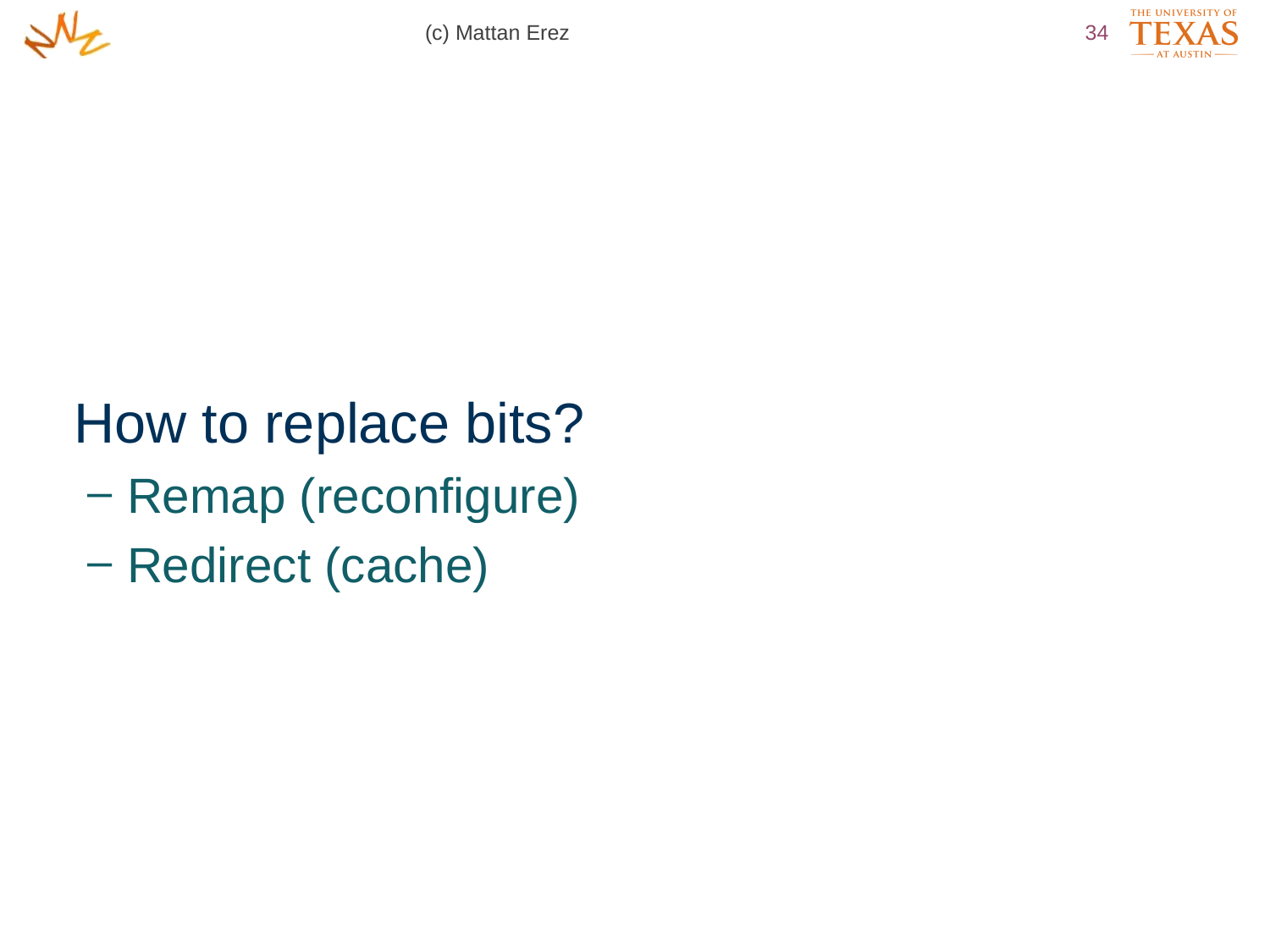

(c) Mattan Erez
34
How to replace bits?
Remap (reconfigure)
Redirect (cache)